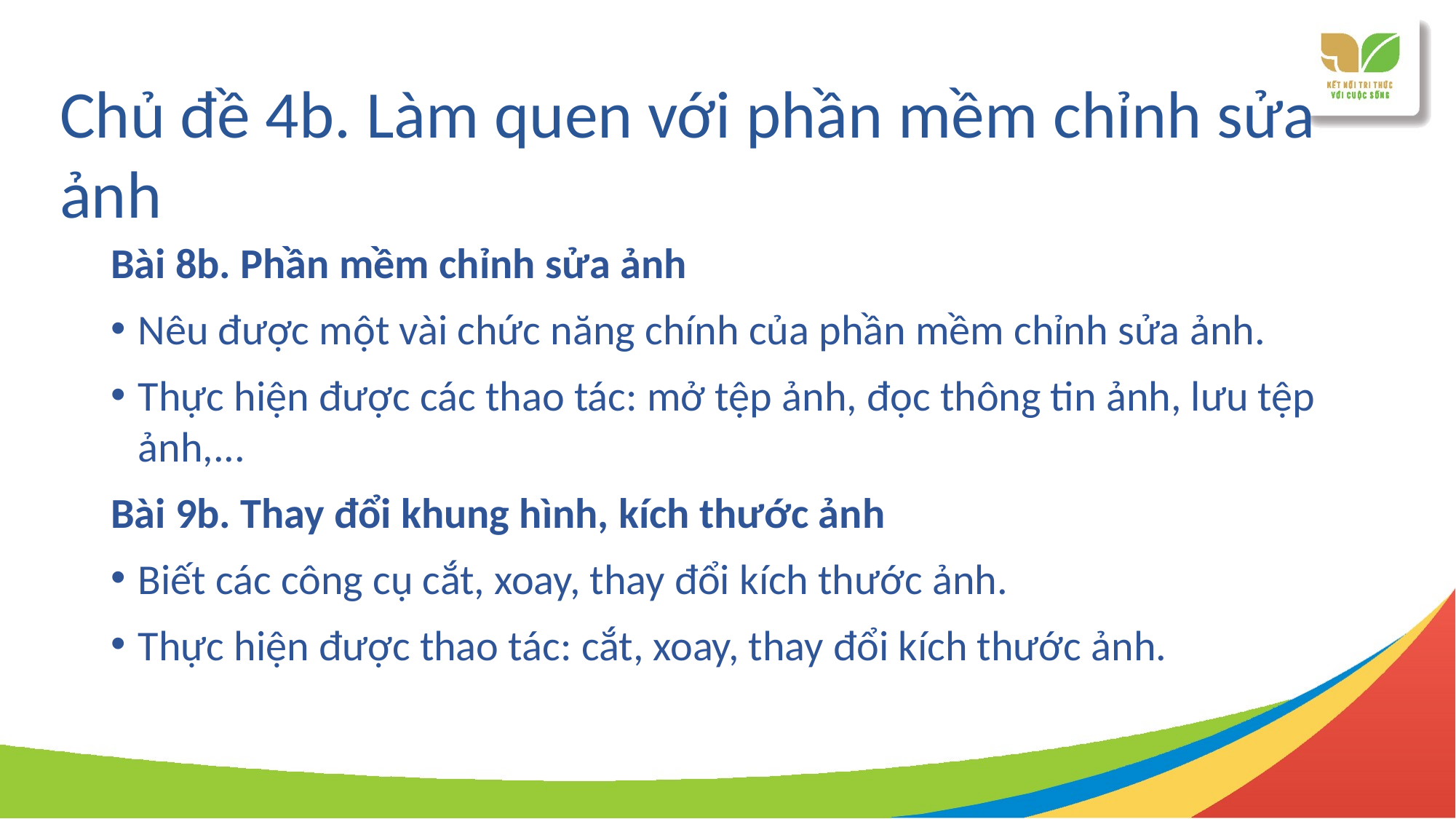

# Chủ đề 4b. Làm quen với phần mềm chỉnh sửa ảnh
Bài 8b. Phần mềm chỉnh sửa ảnh
Nêu được một vài chức năng chính của phần mềm chỉnh sửa ảnh.
Thực hiện được các thao tác: mở tệp ảnh, đọc thông tin ảnh, lưu tệp ảnh,...
Bài 9b. Thay đổi khung hình, kích thước ảnh
Biết các công cụ cắt, xoay, thay đổi kích thước ảnh.
Thực hiện được thao tác: cắt, xoay, thay đổi kích thước ảnh.